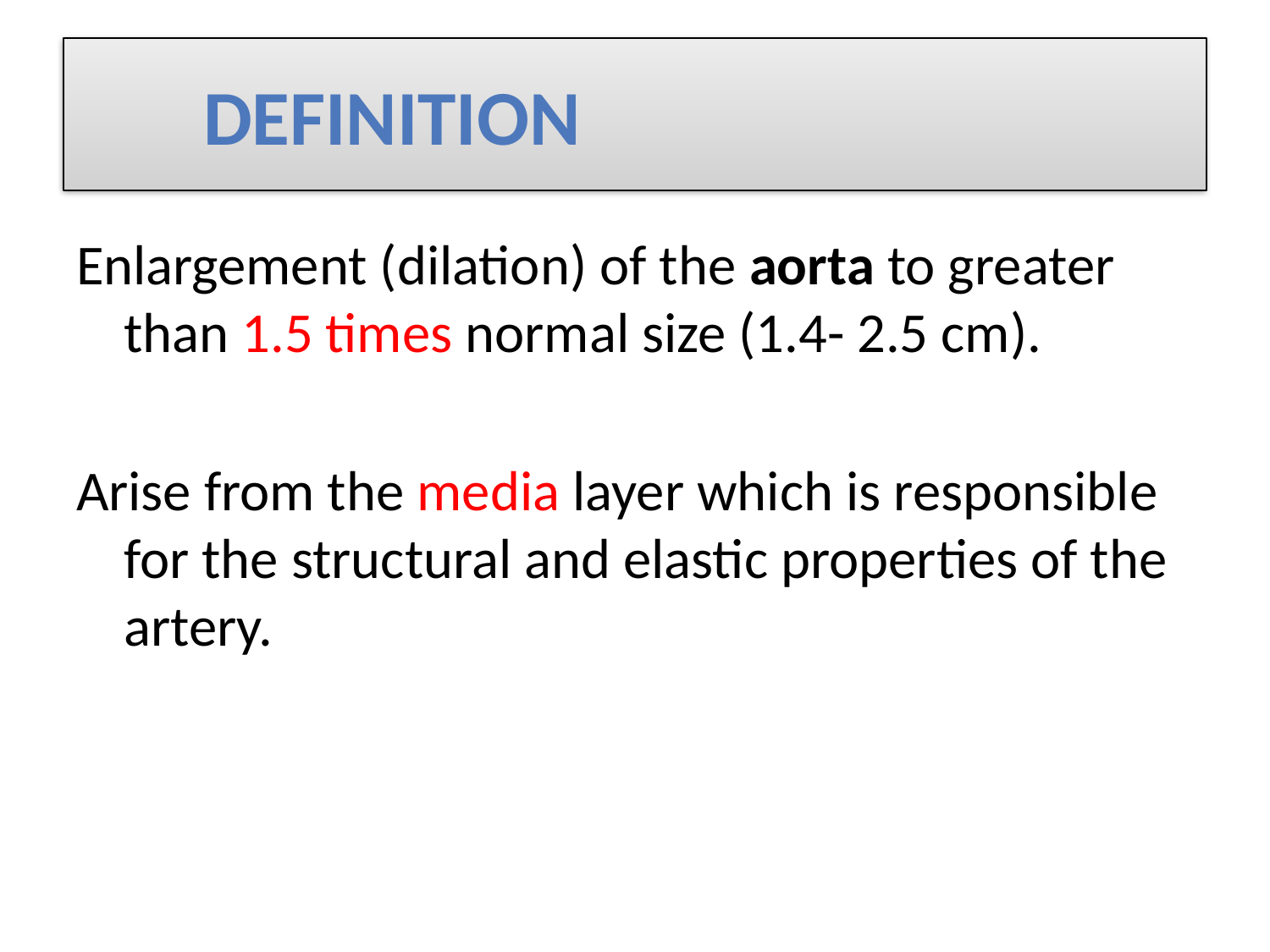

# Definition
Enlargement (dilation) of the aorta to greater than 1.5 times normal size (1.4- 2.5 cm).

Arise from the media layer which is responsible for the structural and elastic properties of the artery.